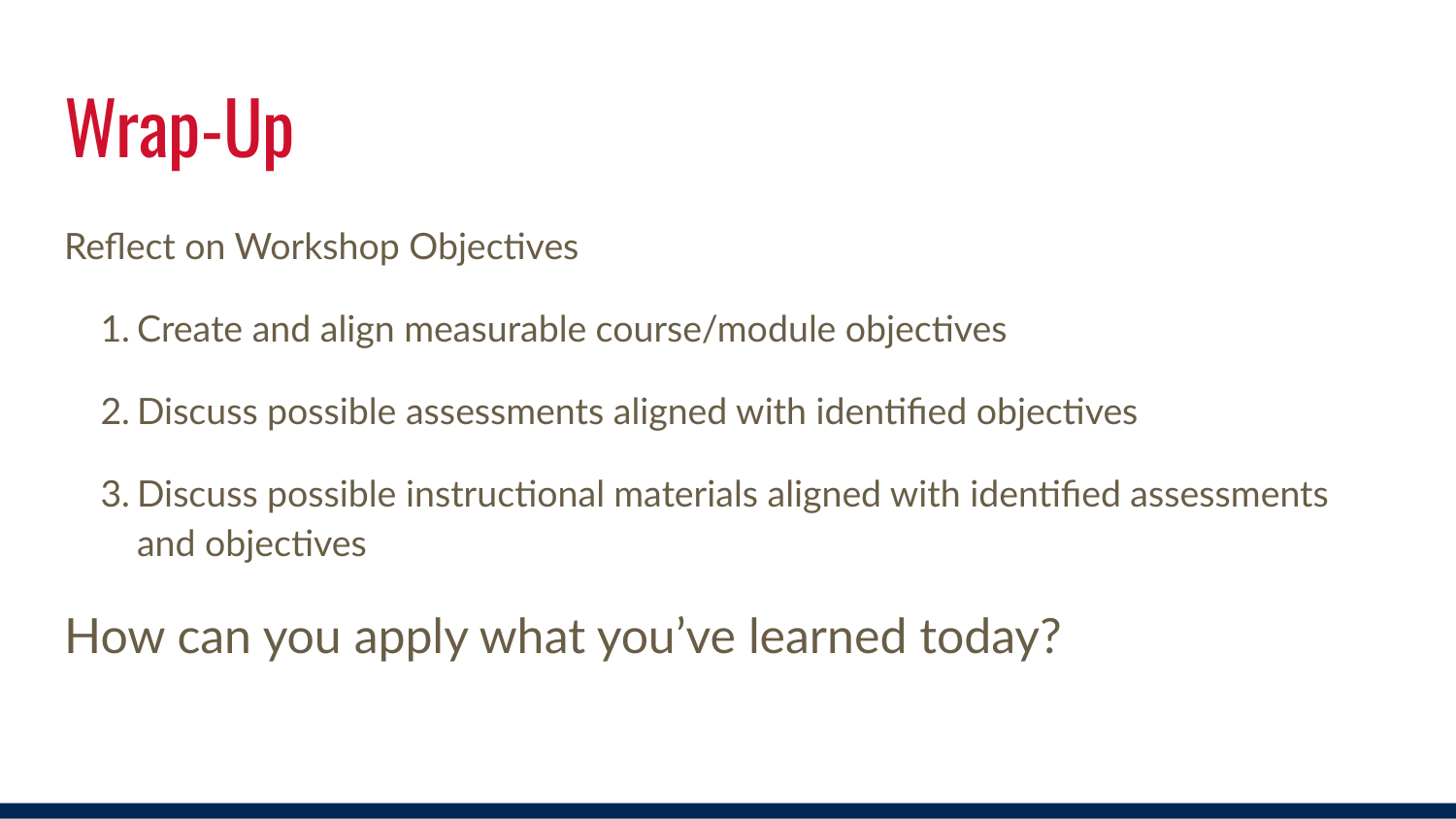

# Wrap-Up
Reflect on Workshop Objectives
Create and align measurable course/module objectives
Discuss possible assessments aligned with identified objectives
Discuss possible instructional materials aligned with identified assessments and objectives
How can you apply what you’ve learned today?